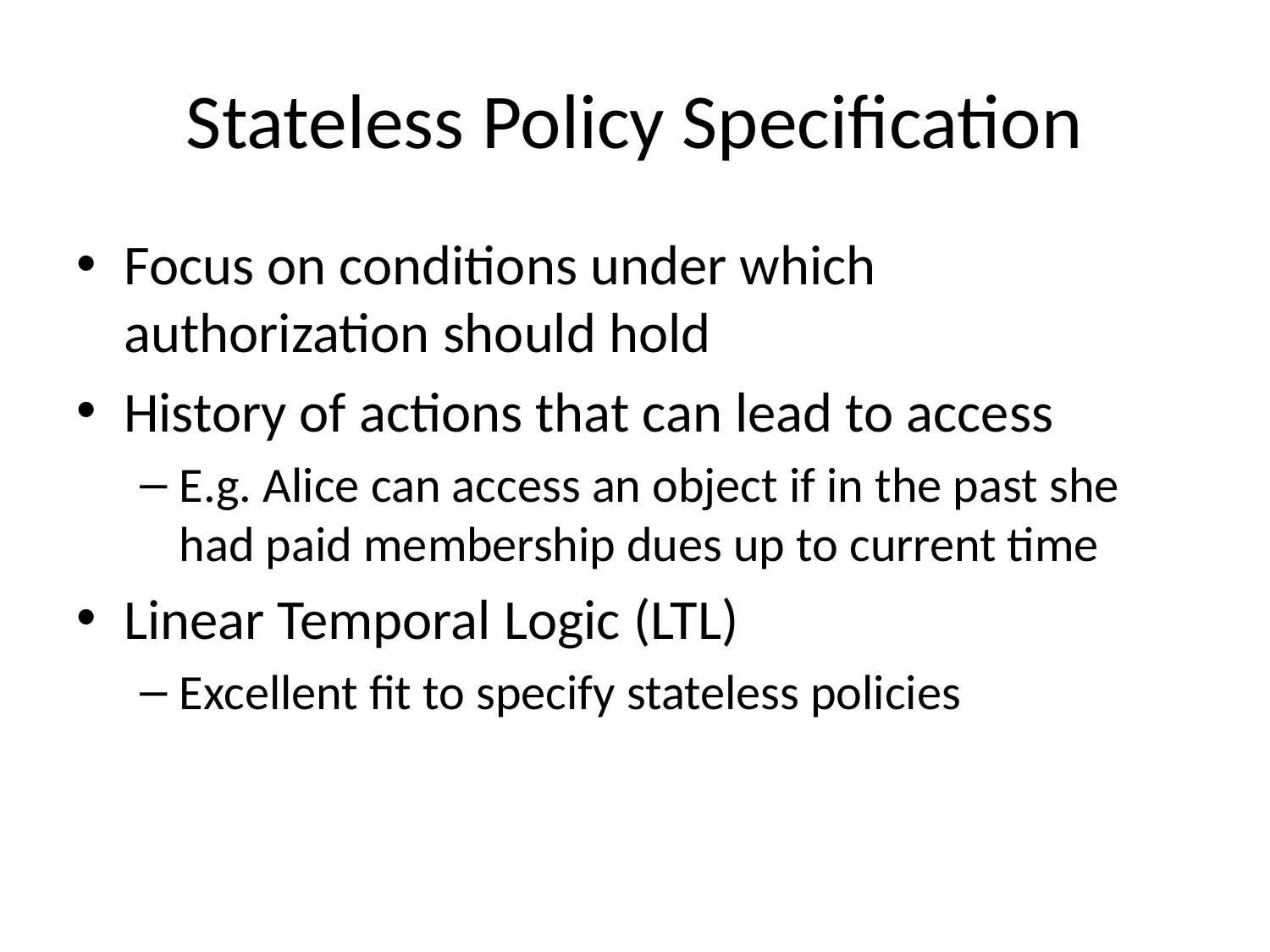

# Stateless Policy Specification
Focus on conditions under which authorization should hold
History of actions that can lead to access
E.g. Alice can access an object if in the past she had paid membership dues up to current time
Linear Temporal Logic (LTL)
Excellent fit to specify stateless policies